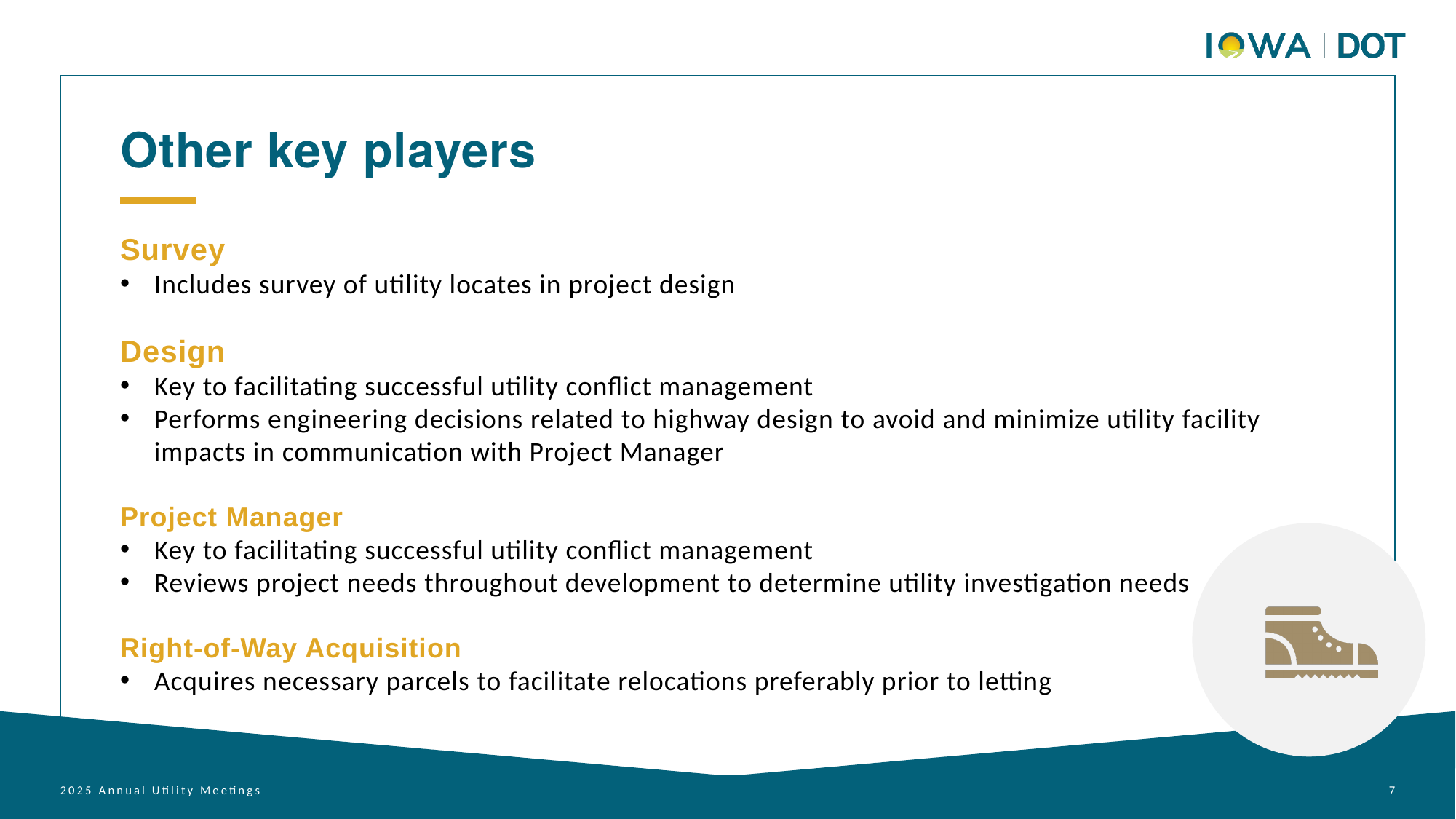

Other key players

Survey
Includes survey of utility locates in project design

Design
Key to facilitating successful utility conflict management
Performs engineering decisions related to highway design to avoid and minimize utility facility impacts in communication with Project Manager

Project Manager
Key to facilitating successful utility conflict management
Reviews project needs throughout development to determine utility investigation needs

Right-of-Way Acquisition
Acquires necessary parcels to facilitate relocations preferably prior to letting